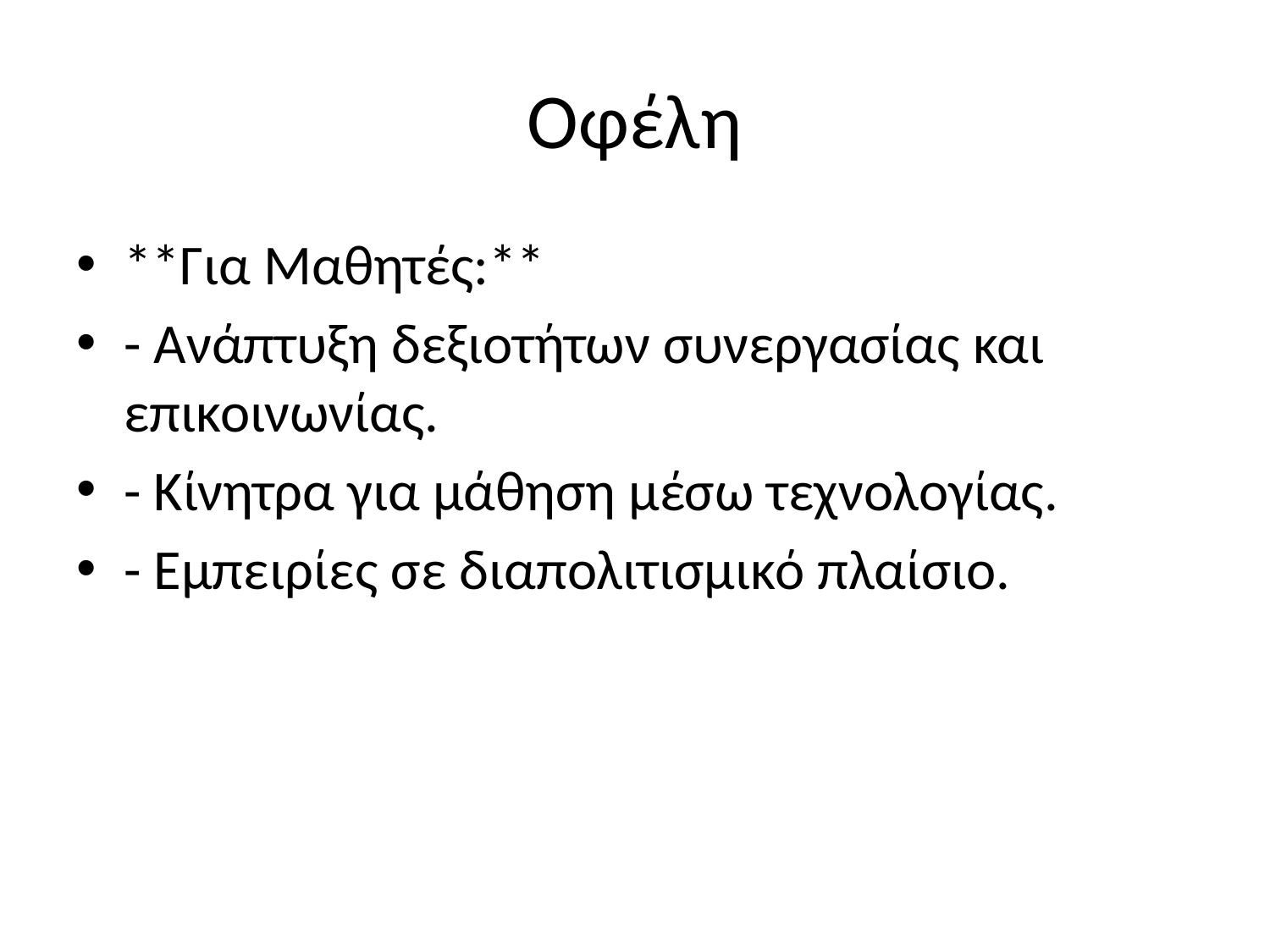

# Οφέλη
**Για Μαθητές:**
- Ανάπτυξη δεξιοτήτων συνεργασίας και επικοινωνίας.
- Κίνητρα για μάθηση μέσω τεχνολογίας.
- Εμπειρίες σε διαπολιτισμικό πλαίσιο.